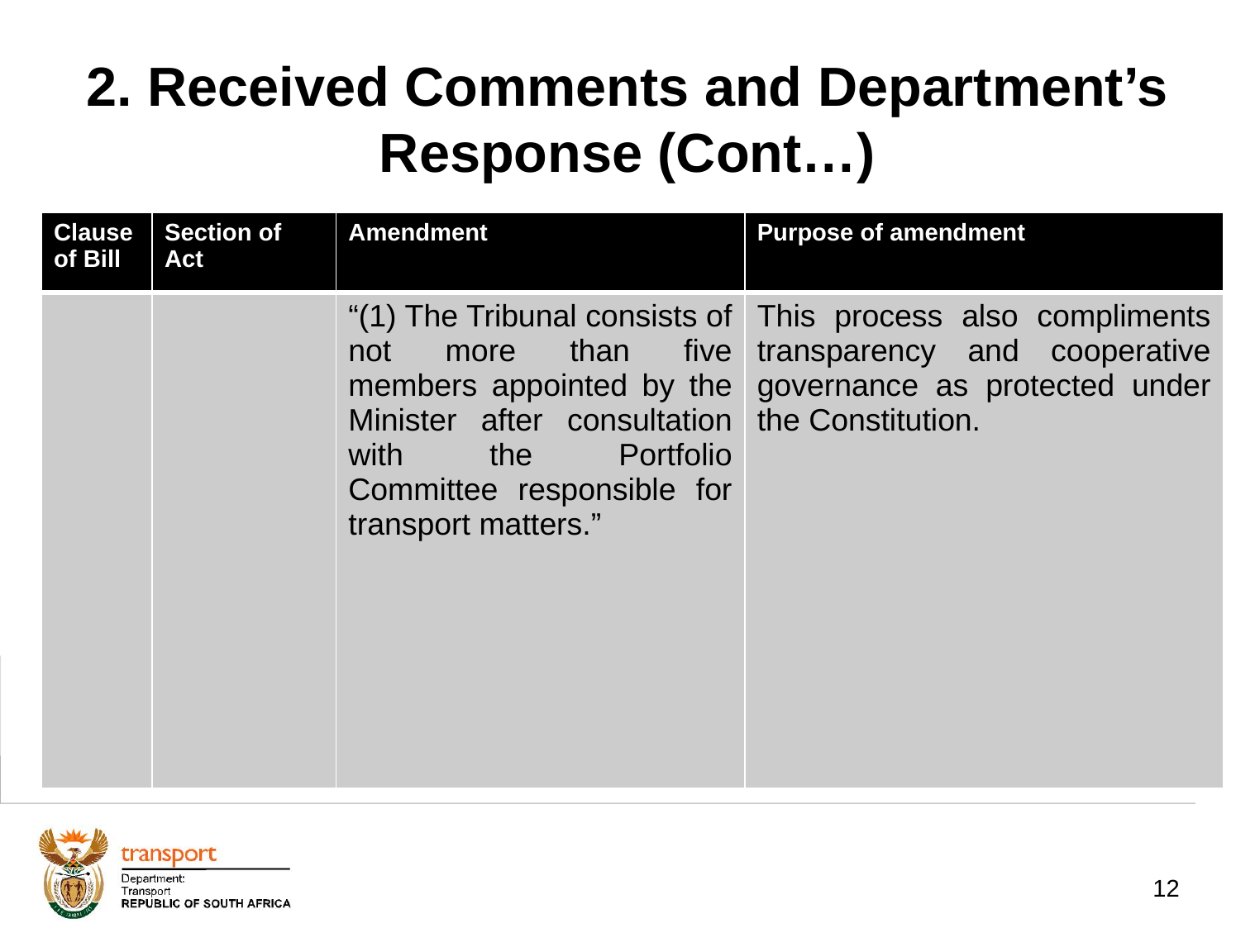

# 2. Received Comments and Department’s Response (Cont…)
| Clause of Bill | Section of Act | Amendment | Purpose of amendment |
| --- | --- | --- | --- |
|  |  | “(1) The Tribunal consists of not more than five members appointed by the Minister after consultation with the Portfolio Committee responsible for transport matters.” | This process also compliments transparency and cooperative governance as protected under the Constitution. |
12